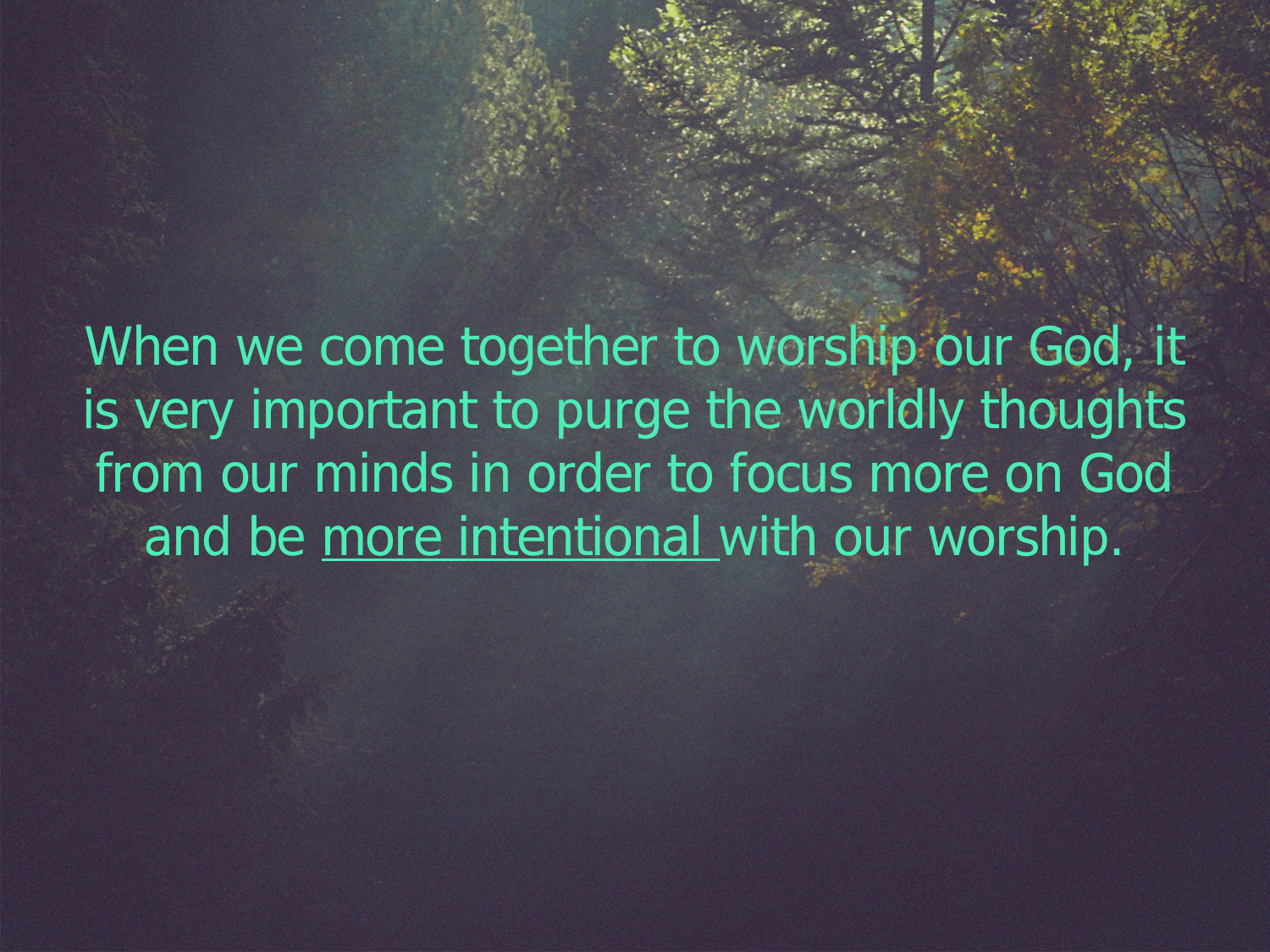

When we come together to worship our God, it is very important to purge the worldly thoughts from our minds in order to focus more on God and be more intentional with our worship.